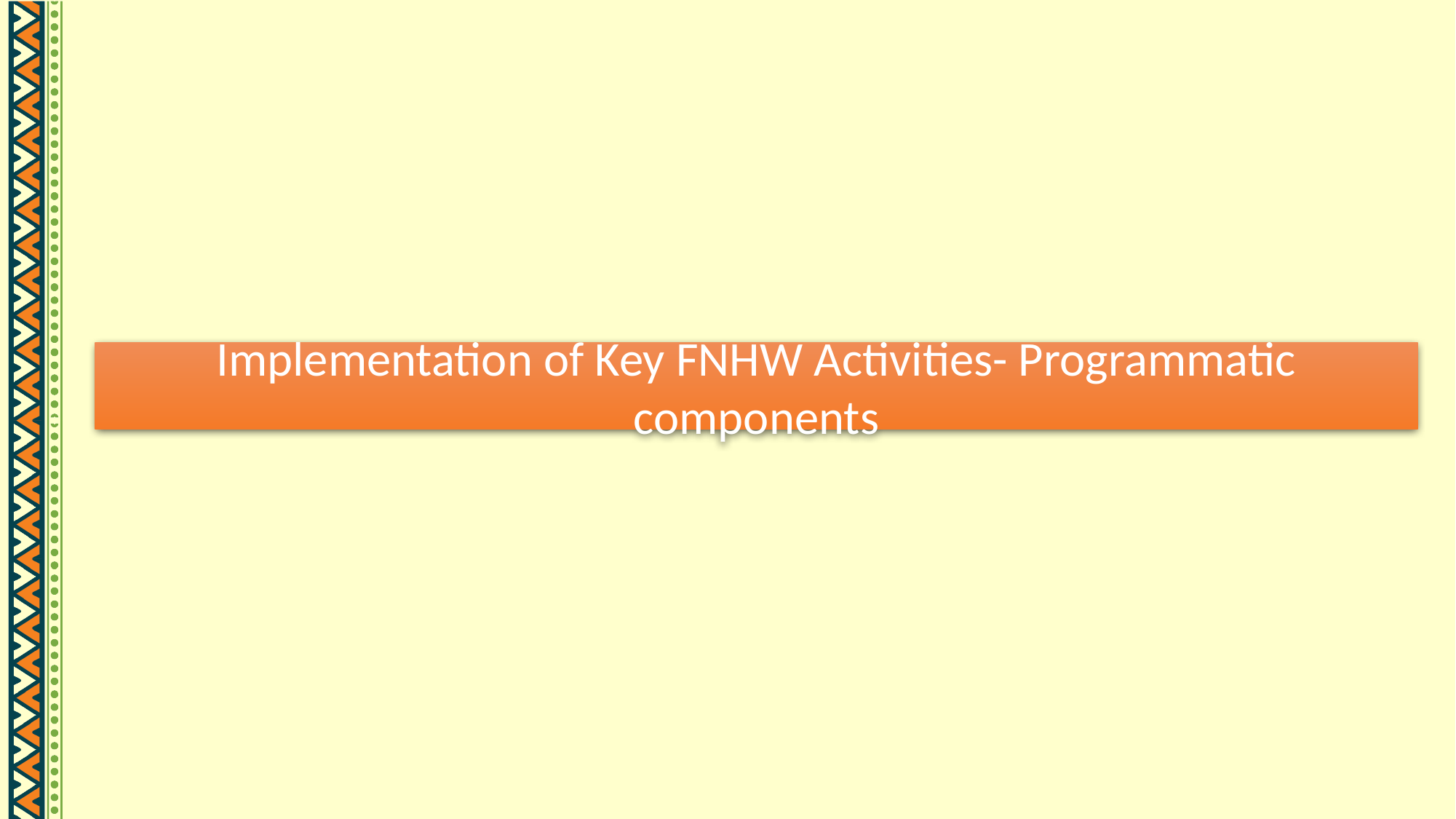

Implementation of Key FNHW Activities- Programmatic components